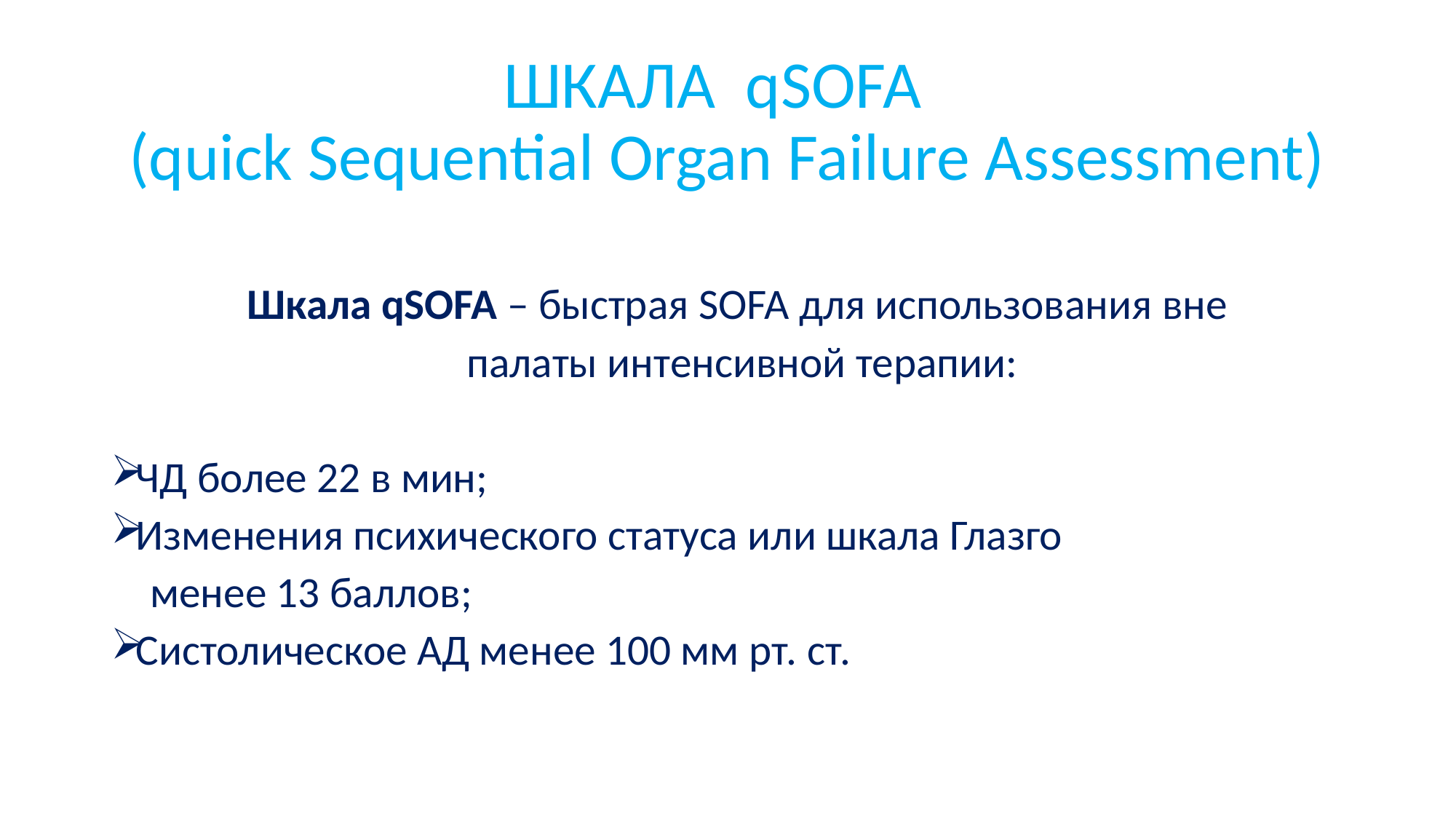

# ШКАЛА  qSOFA (quick Sequential Organ Failure Assessment)

   Шкала qSOFA – быстрая SOFA для использования вне
   палаты интенсивной терапии:

ЧД более 22 в мин;
Изменения психического статуса или шкала Глазго
    менее 13 баллов;
Систолическое АД менее 100 мм рт. ст.